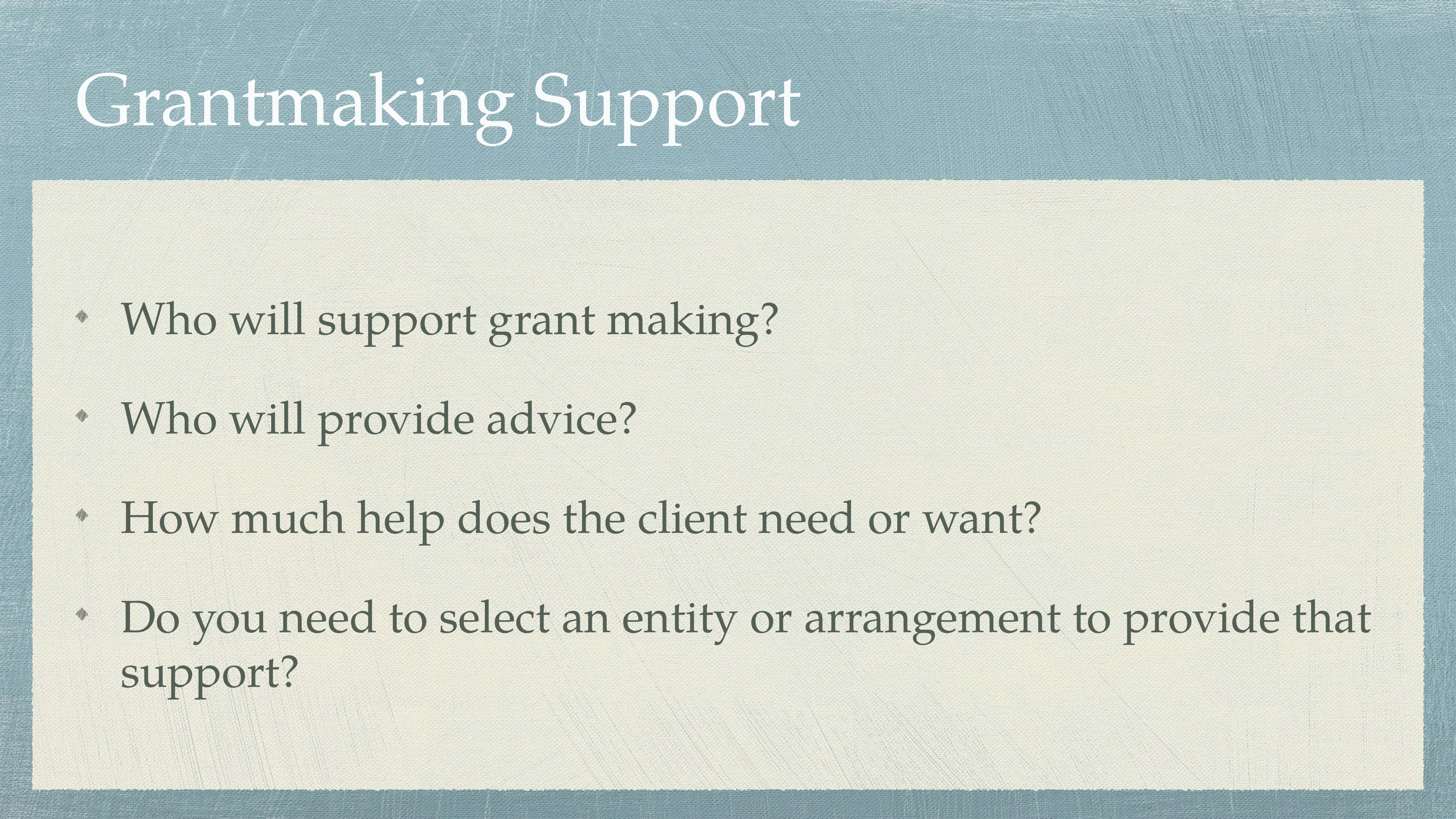

# Grantmaking Support
Who will support grant making?
Who will provide advice?
How much help does the client need or want?
Do you need to select an entity or arrangement to provide that support?